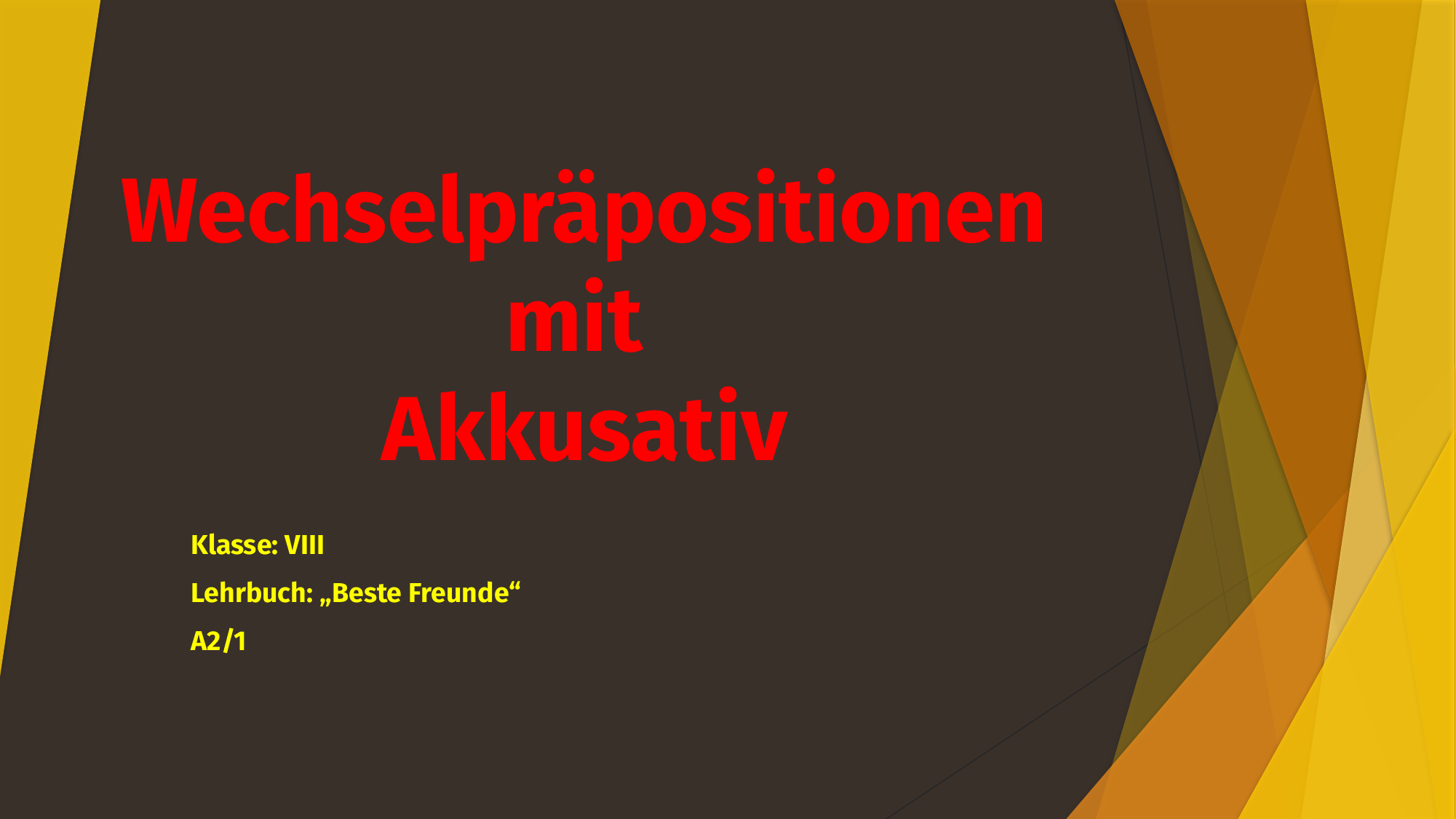

# Wechselpräpositionen mit Akkusativ
Klasse: VIII
Lehrbuch: „Beste Freunde“
A2/1